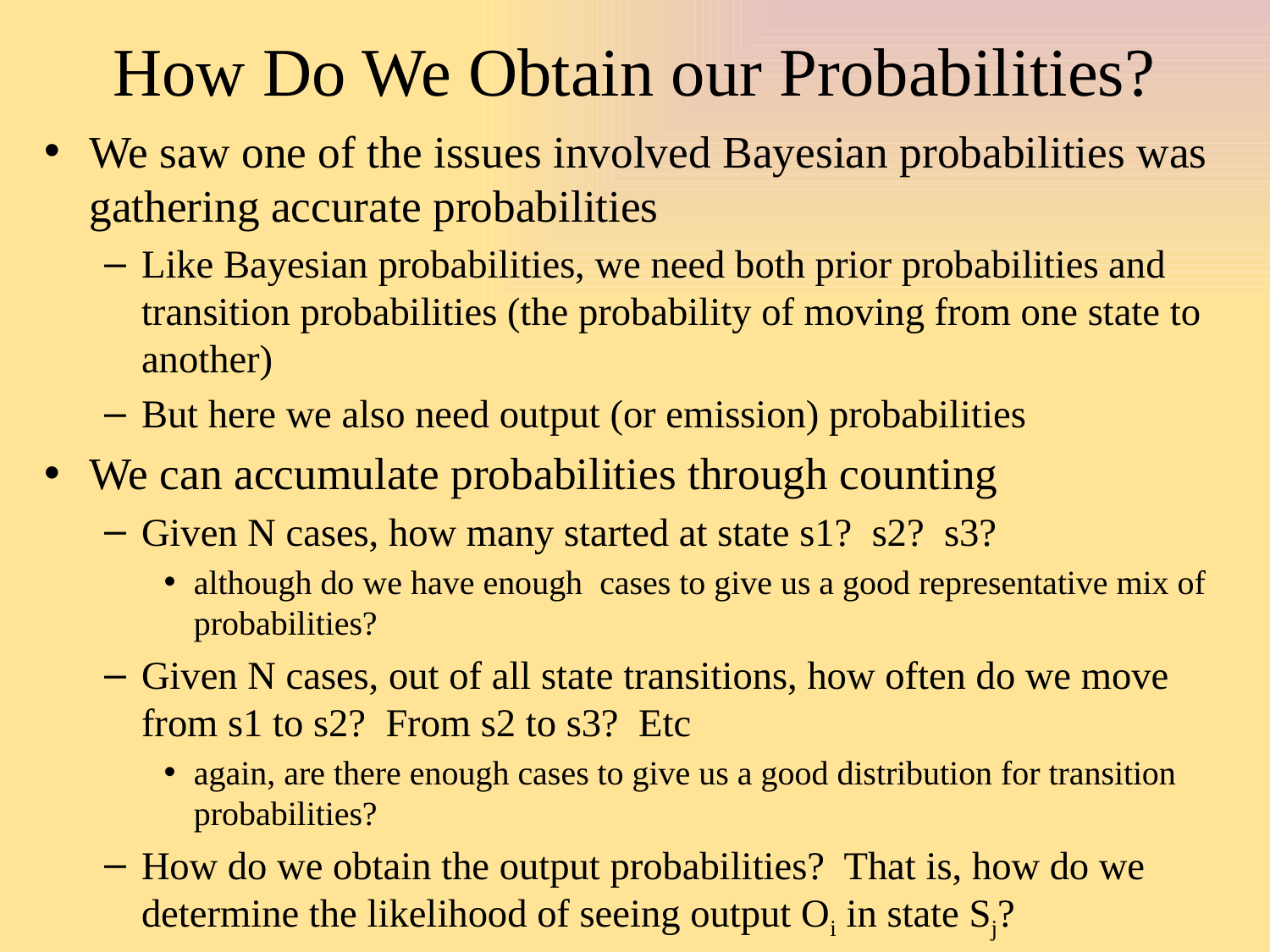

# How Do We Obtain our Probabilities?
We saw one of the issues involved Bayesian probabilities was gathering accurate probabilities
Like Bayesian probabilities, we need both prior probabilities and transition probabilities (the probability of moving from one state to another)
But here we also need output (or emission) probabilities
We can accumulate probabilities through counting
Given N cases, how many started at state s1?  s2?  s3?
although do we have enough  cases to give us a good representative mix of probabilities?
Given N cases, out of all state transitions, how often do we move from s1 to s2?  From s2 to s3?  Etc
again, are there enough cases to give us a good distribution for transition probabilities?
How do we obtain the output probabilities?  That is, how do we determine the likelihood of seeing output Oi in state Sj?